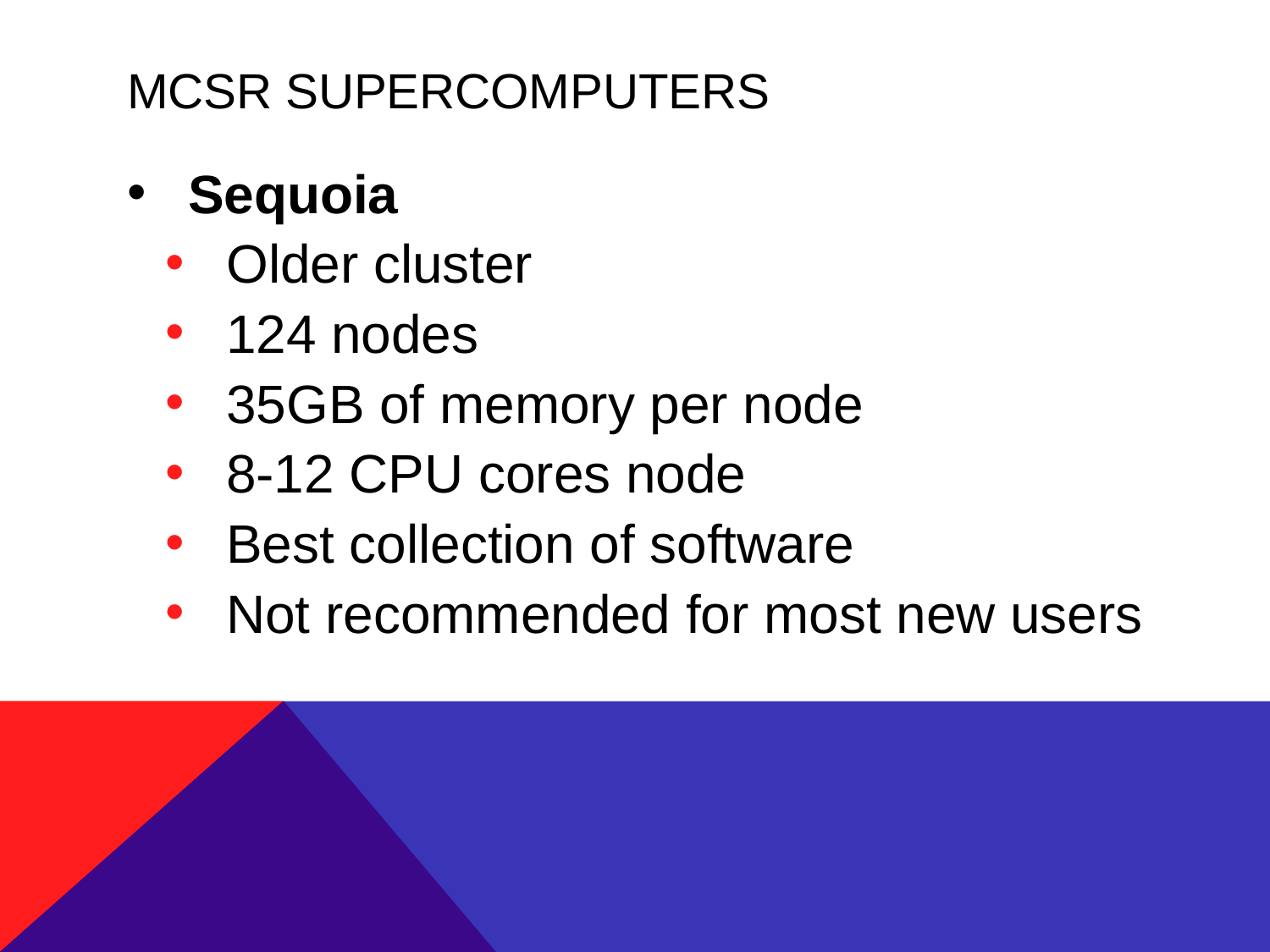

# MCSR Supercomputers
Sequoia
Older cluster
124 nodes
35GB of memory per node
8-12 CPU cores node
Best collection of software
Not recommended for most new users